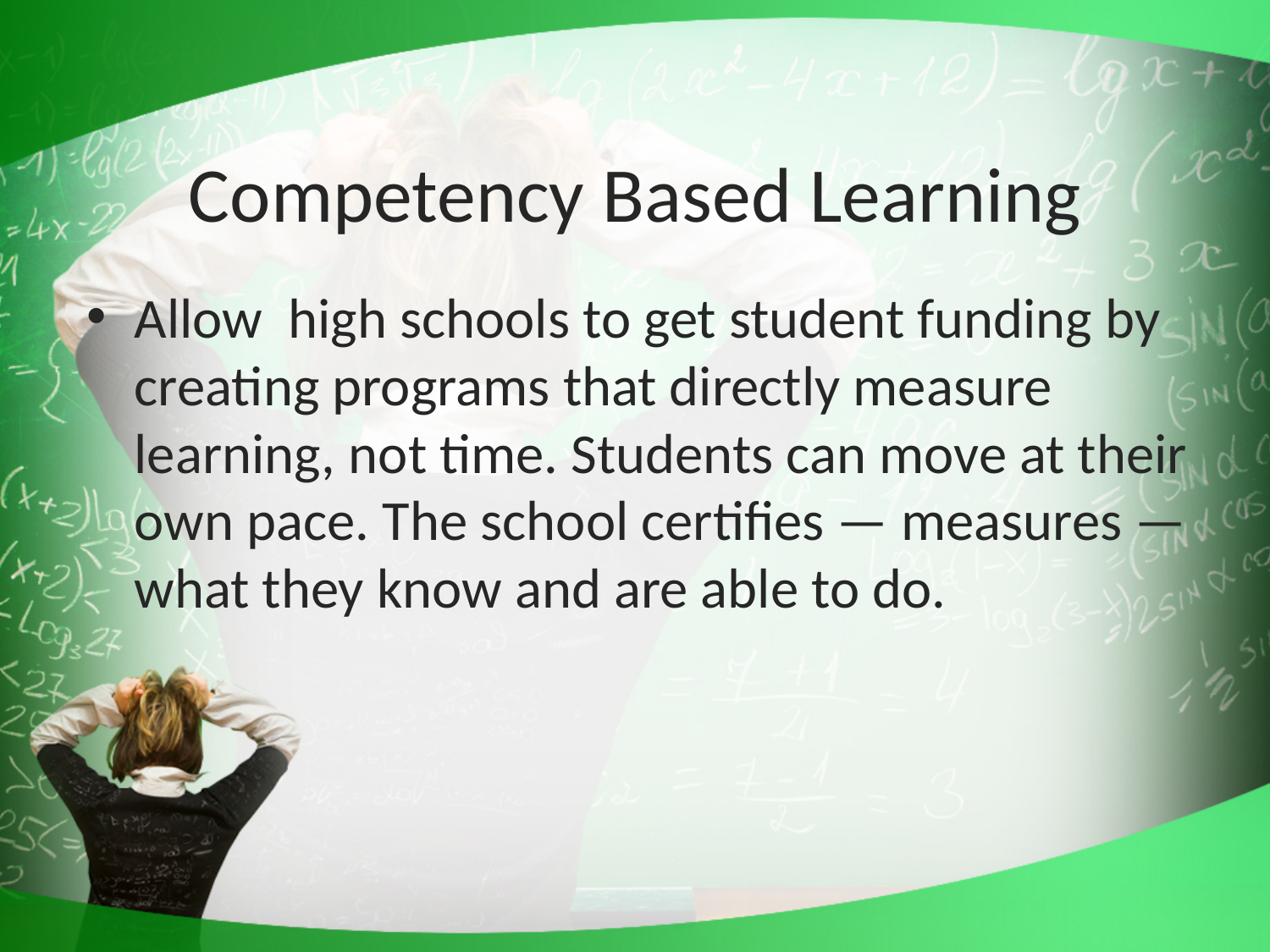

# Competency Based Learning
Allow  high schools to get student funding by creating programs that directly measure learning, not time. Students can move at their own pace. The school certifies — measures — what they know and are able to do.